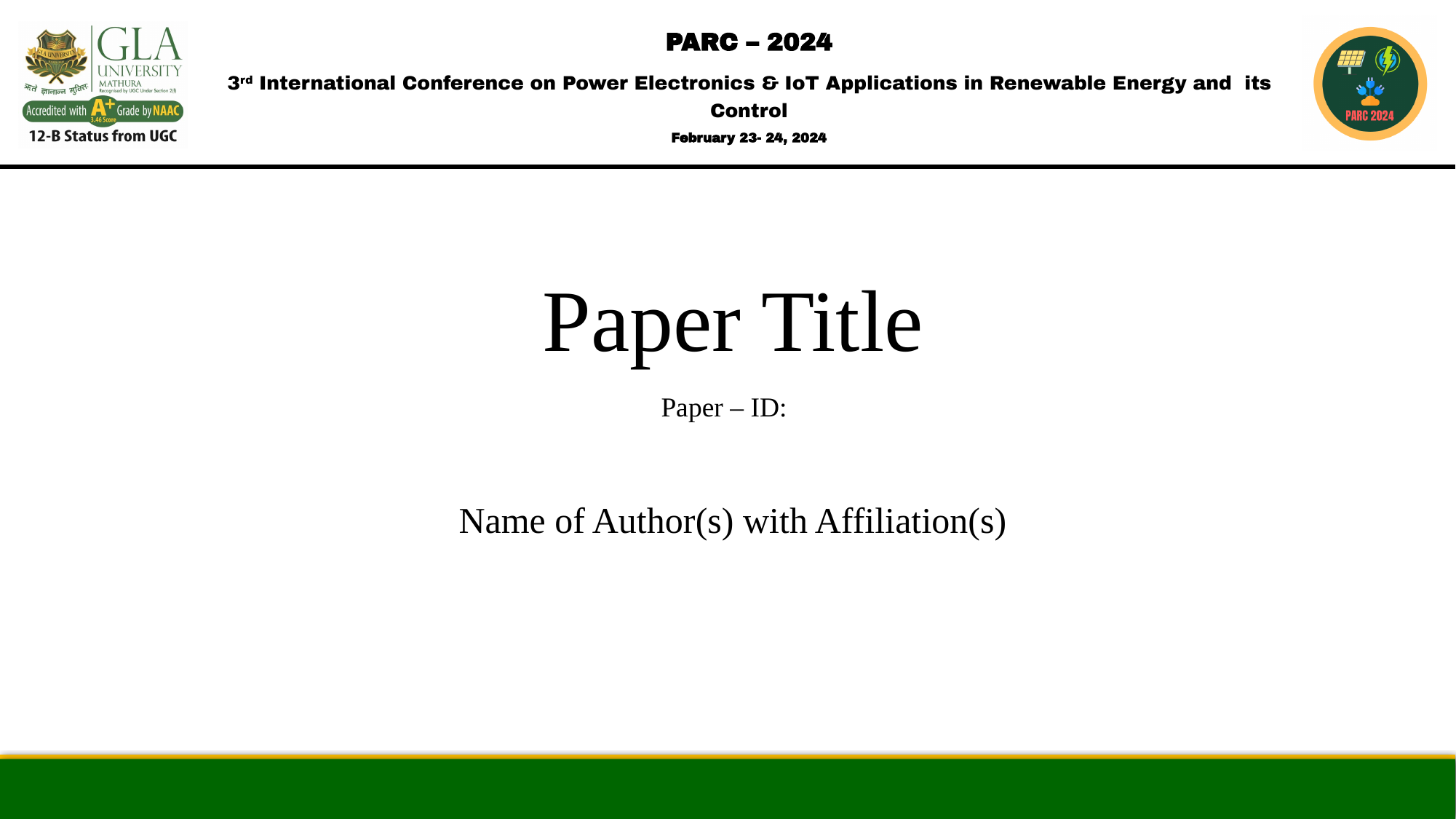

# Paper Title
Name of Author(s) with Affiliation(s)